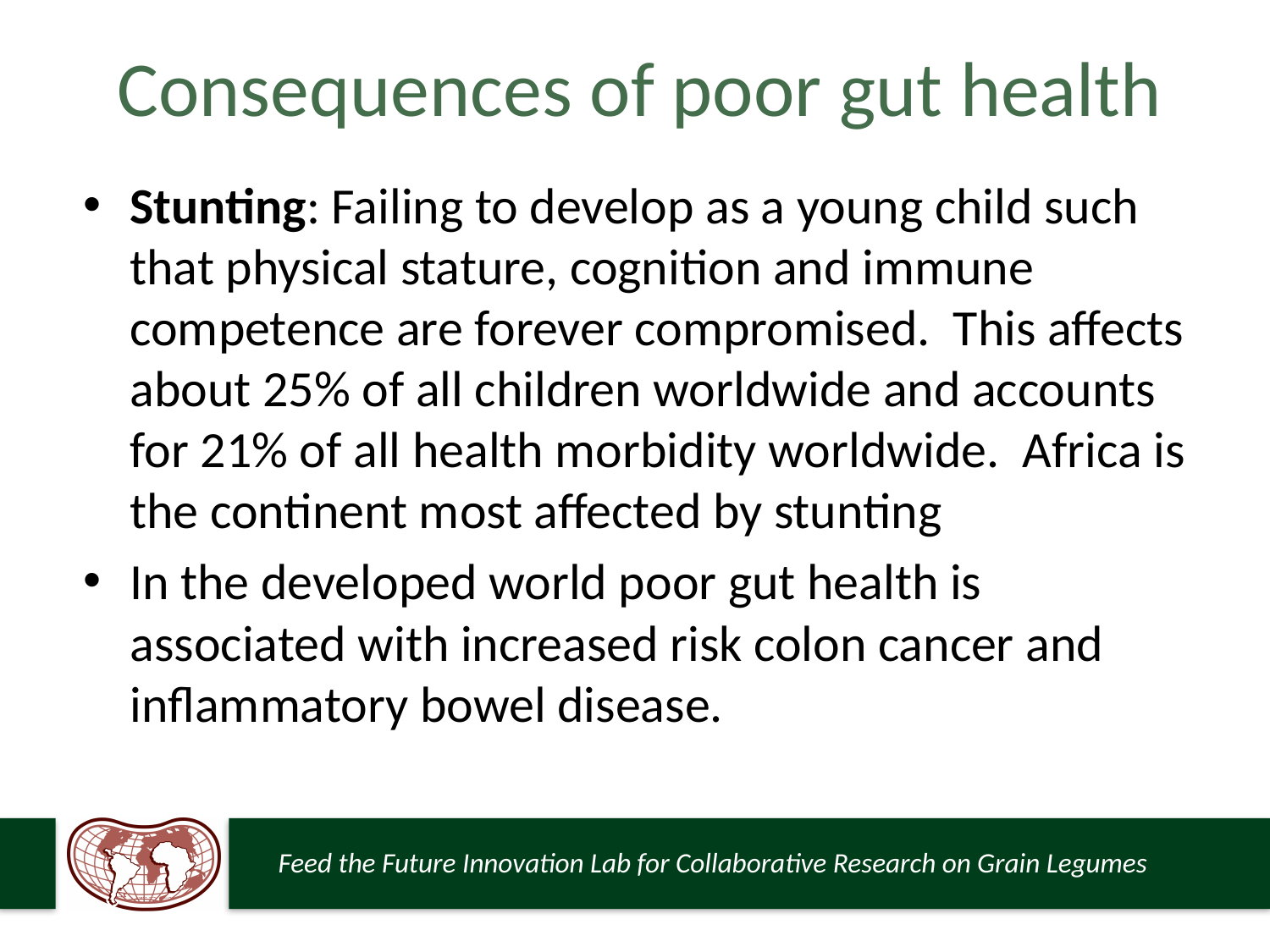

# Consequences of poor gut health
Stunting: Failing to develop as a young child such that physical stature, cognition and immune competence are forever compromised.  This affects about 25% of all children worldwide and accounts for 21% of all health morbidity worldwide.  Africa is the continent most affected by stunting
In the developed world poor gut health is associated with increased risk colon cancer and inflammatory bowel disease.